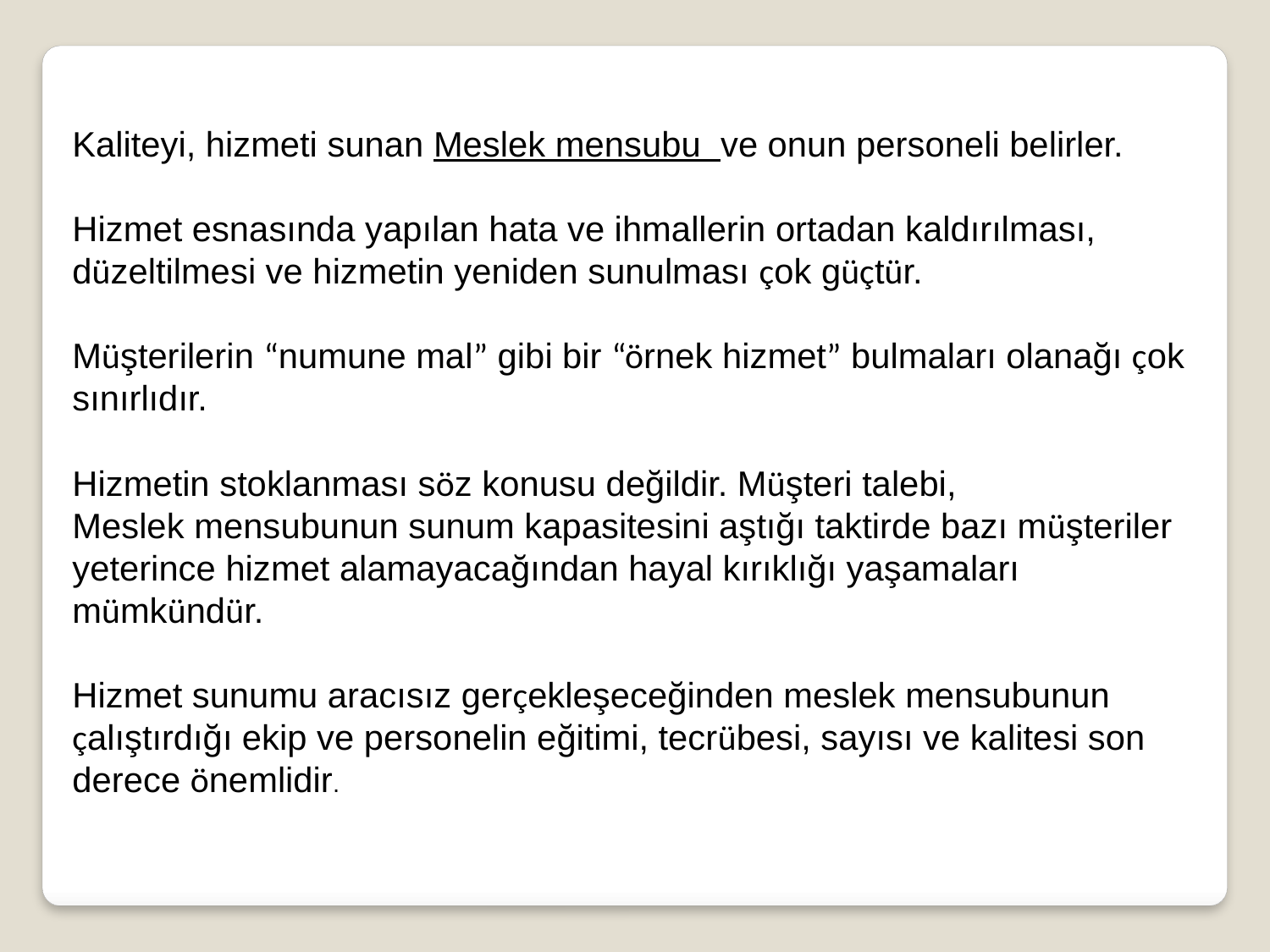

Kaliteyi, hizmeti sunan Meslek mensubu  ve onun personeli belirler.

Hizmet esnasında yapılan hata ve ihmallerin ortadan kaldırılması, düzeltilmesi ve hizmetin yeniden sunulması çok güçtür.

Müşterilerin “numune mal” gibi bir “örnek hizmet” bulmaları olanağı çok sınırlıdır.

Hizmetin stoklanması söz konusu değildir. Müşteri talebi,
Meslek mensubunun sunum kapasitesini aştığı taktirde bazı müşteriler yeterince hizmet alamayacağından hayal kırıklığı yaşamaları mümkündür.

Hizmet sunumu aracısız gerçekleşeceğinden meslek mensubunun çalıştırdığı ekip ve personelin eğitimi, tecrübesi, sayısı ve kalitesi son derece önemlidir.